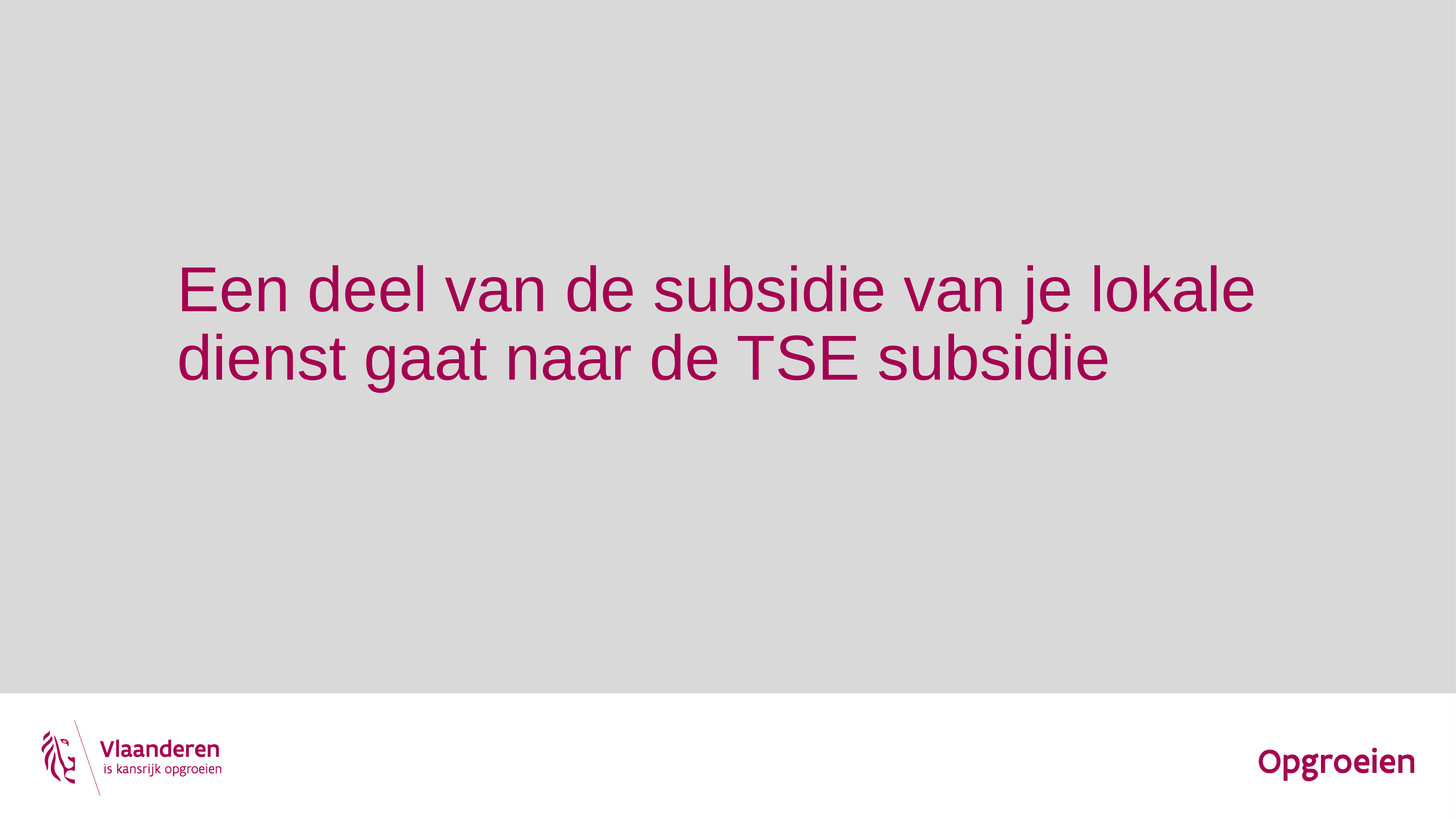

# Een deel van de subsidie van je lokale dienst gaat naar de TSE subsidie